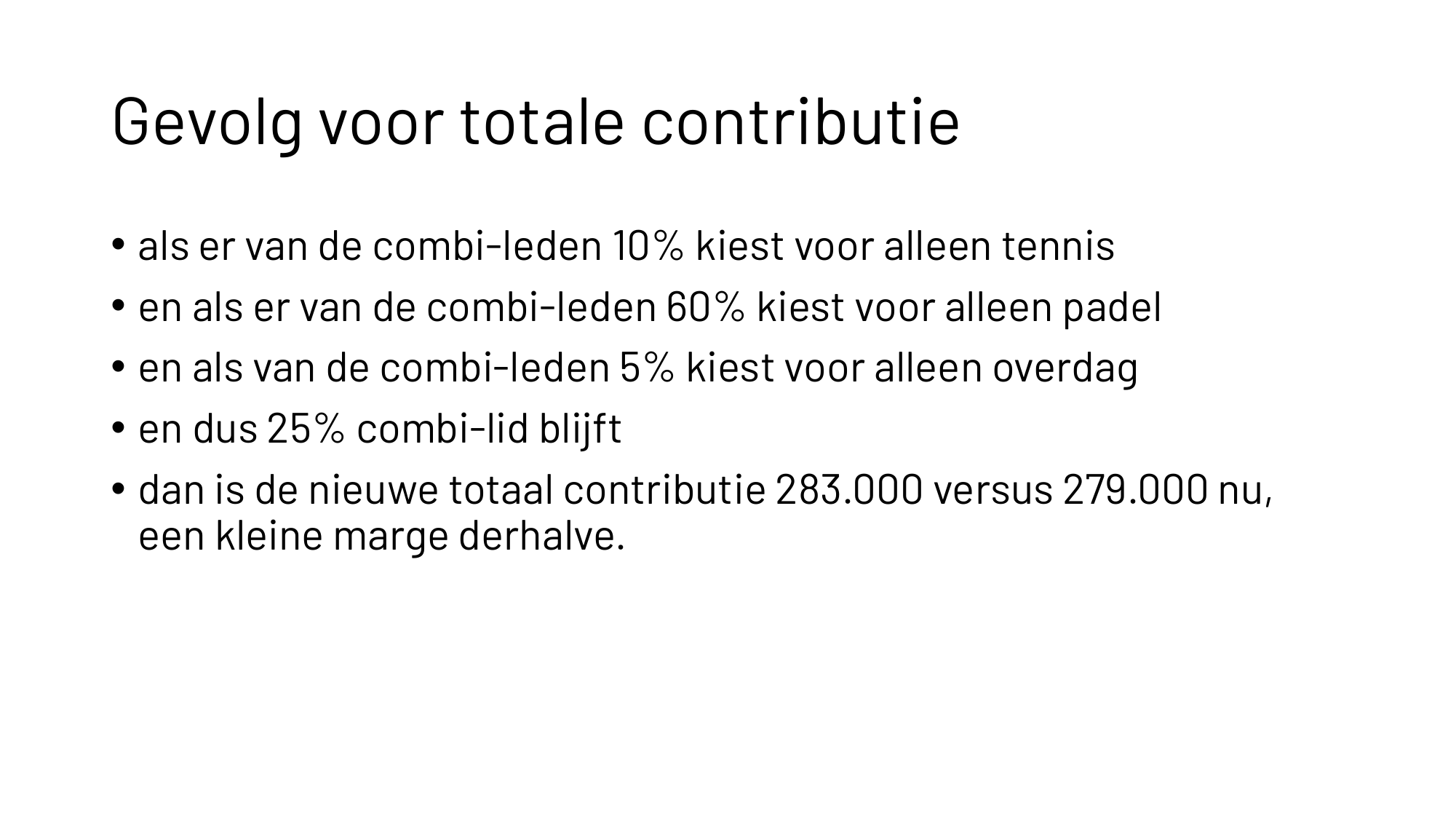

# Gevolg voor totale contributie
als er van de combi-leden 10% kiest voor alleen tennis
en als er van de combi-leden 60% kiest voor alleen padel
en als van de combi-leden 5% kiest voor alleen overdag
en dus 25% combi-lid blijft
dan is de nieuwe totaal contributie 283.000 versus 279.000 nu, een kleine marge derhalve.